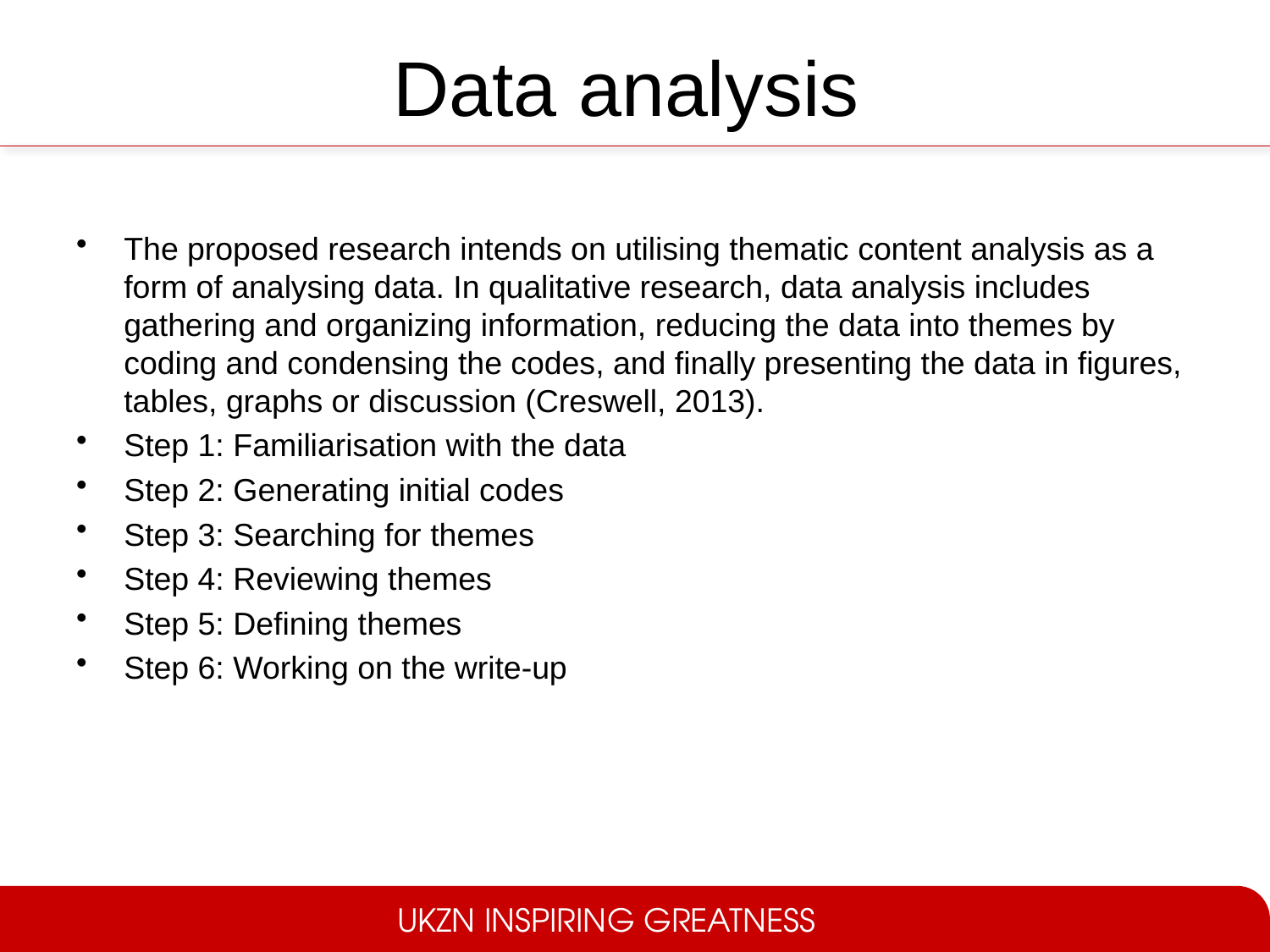

# Data analysis
The proposed research intends on utilising thematic content analysis as a form of analysing data. In qualitative research, data analysis includes gathering and organizing information, reducing the data into themes by coding and condensing the codes, and finally presenting the data in figures, tables, graphs or discussion (Creswell, 2013).
Step 1: Familiarisation with the data
Step 2: Generating initial codes
Step 3: Searching for themes
Step 4: Reviewing themes
Step 5: Defining themes
Step 6: Working on the write-up